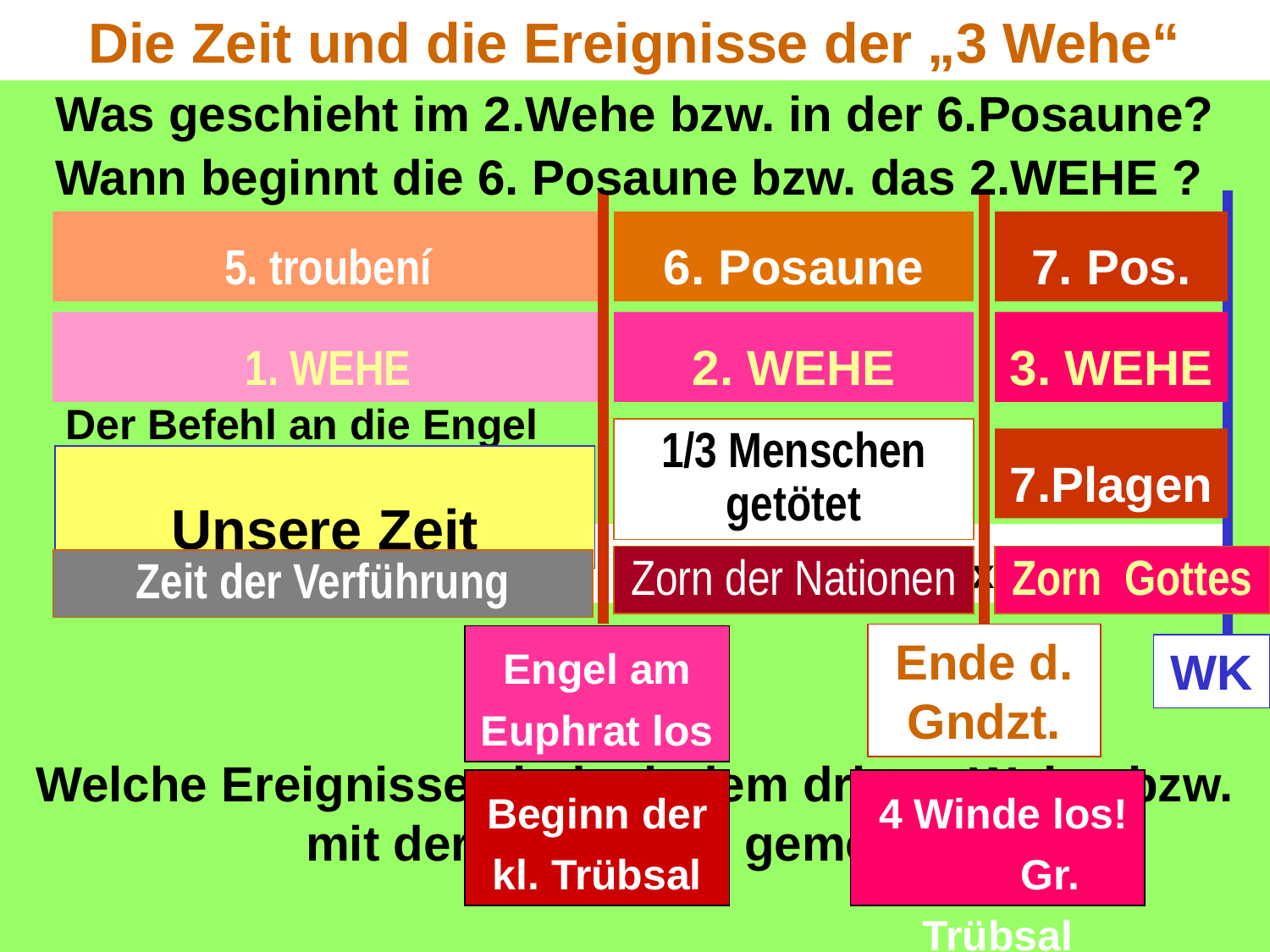

Die Zeit und die Ereignisse der „3 Wehe“
Was geschieht im 2.Wehe bzw. in der 6.Posaune?
Wann beginnt die 6. Posaune bzw. das 2.WEHE ?
5. troubení
6. Posaune
7. Pos.
1. WEHE
2. WEHE
3. WEHE
Der Befehl an die Engel am Euphrat? Off.9,13-14
1/3 Menschen getötet
7.Plagen
Unsere Zeit
Siehe Off.18  =   3x2 WEHE
Zorn der Nationen
Zorn  Gottes
Zeit der Verführung
Ende d. Gndzt.
Engel am Euphrat los
WK
Welche Ereignisse sind mit dem dritten Wehe  bzw. mit der 7.Posaune gemeint?
Beginn der kl. Trübsal
 4 Winde los!          Gr. Trübsal